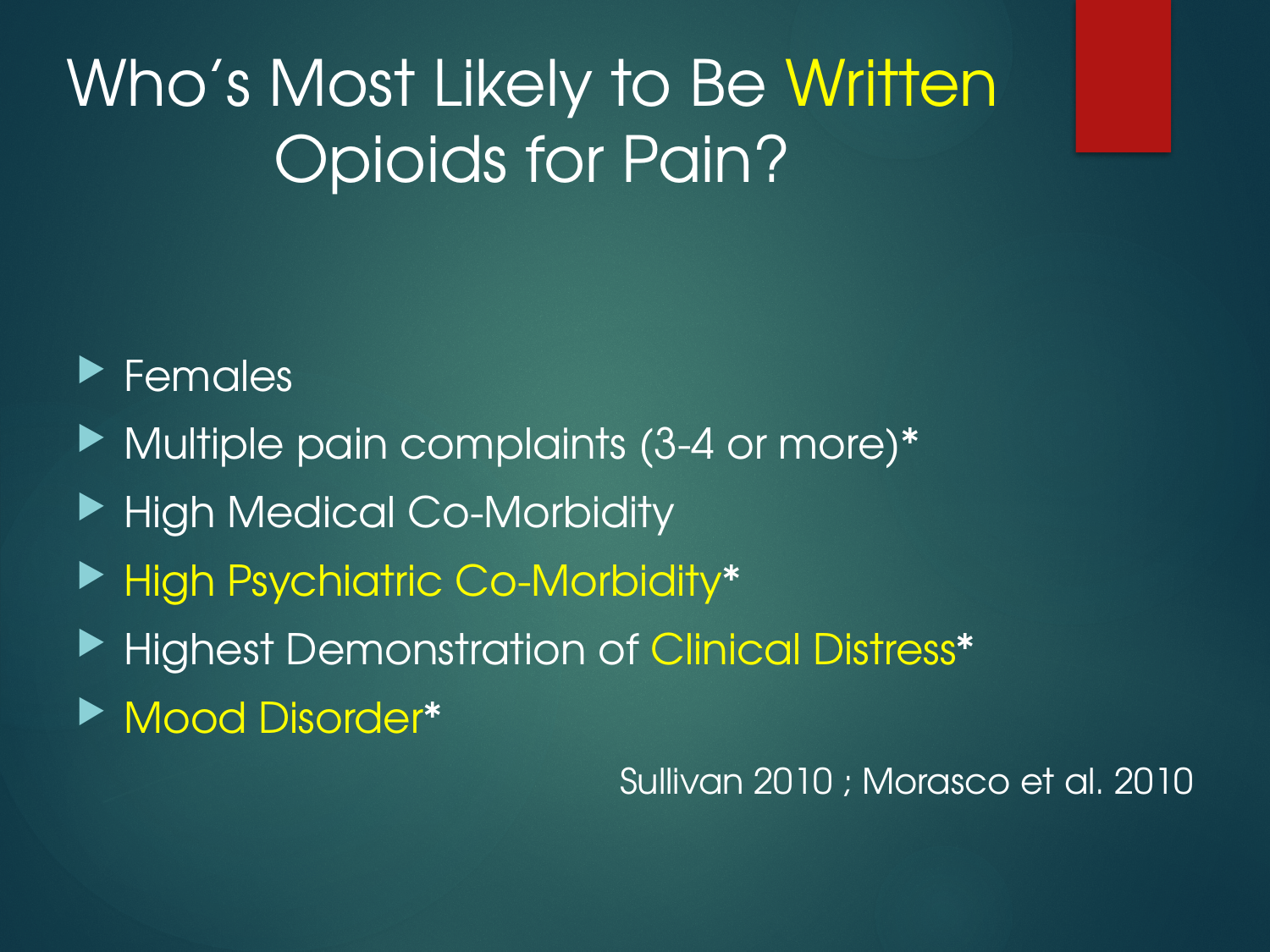

# Who’s Most Likely to Be Written Opioids for Pain?
Females
Multiple pain complaints (3-4 or more)*
High Medical Co-Morbidity
High Psychiatric Co-Morbidity*
Highest Demonstration of Clinical Distress*
Mood Disorder*
Sullivan 2010 ; Morasco et al. 2010